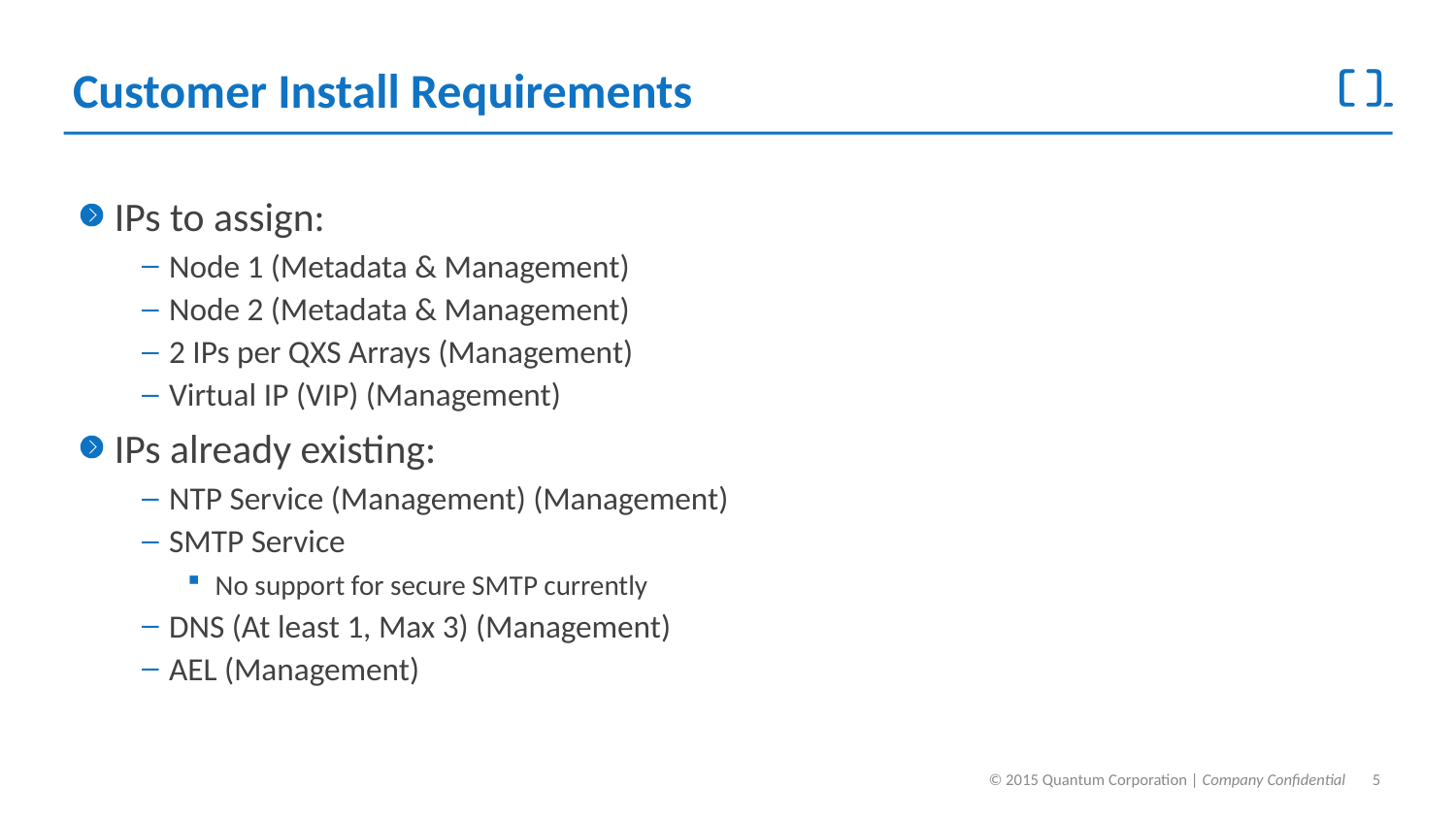

# Customer Install Requirements
IPs to assign:
Node 1 (Metadata & Management)
Node 2 (Metadata & Management)
2 IPs per QXS Arrays (Management)
Virtual IP (VIP) (Management)
IPs already existing:
NTP Service (Management) (Management)
SMTP Service
No support for secure SMTP currently
DNS (At least 1, Max 3) (Management)
AEL (Management)